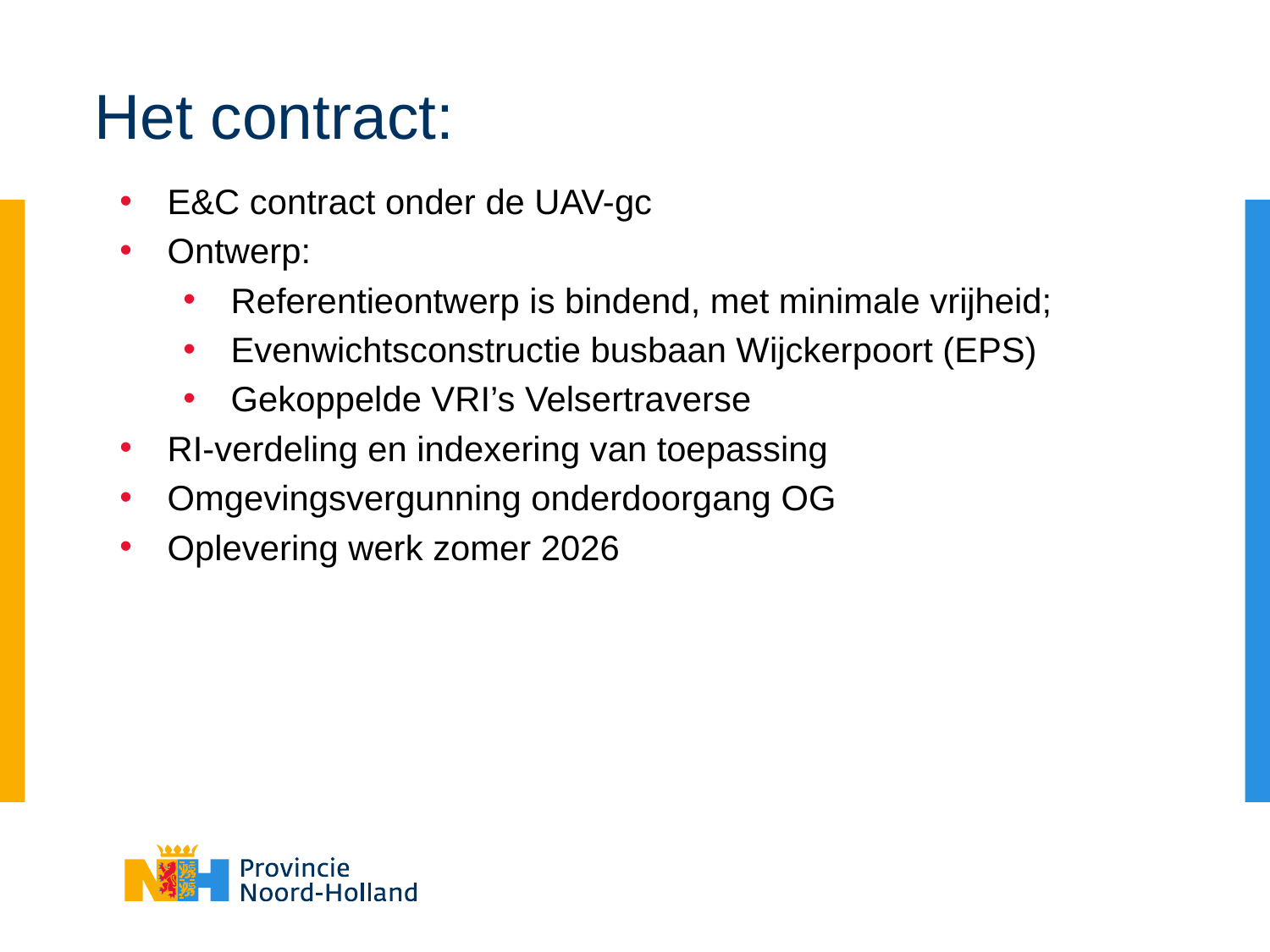

# Het contract:

E&C contract onder de UAV-gc
Ontwerp:
Referentieontwerp is bindend, met minimale vrijheid;
Evenwichtsconstructie busbaan Wijckerpoort (EPS)
Gekoppelde VRI’s Velsertraverse
RI-verdeling en indexering van toepassing
Omgevingsvergunning onderdoorgang OG
Oplevering werk zomer 2026